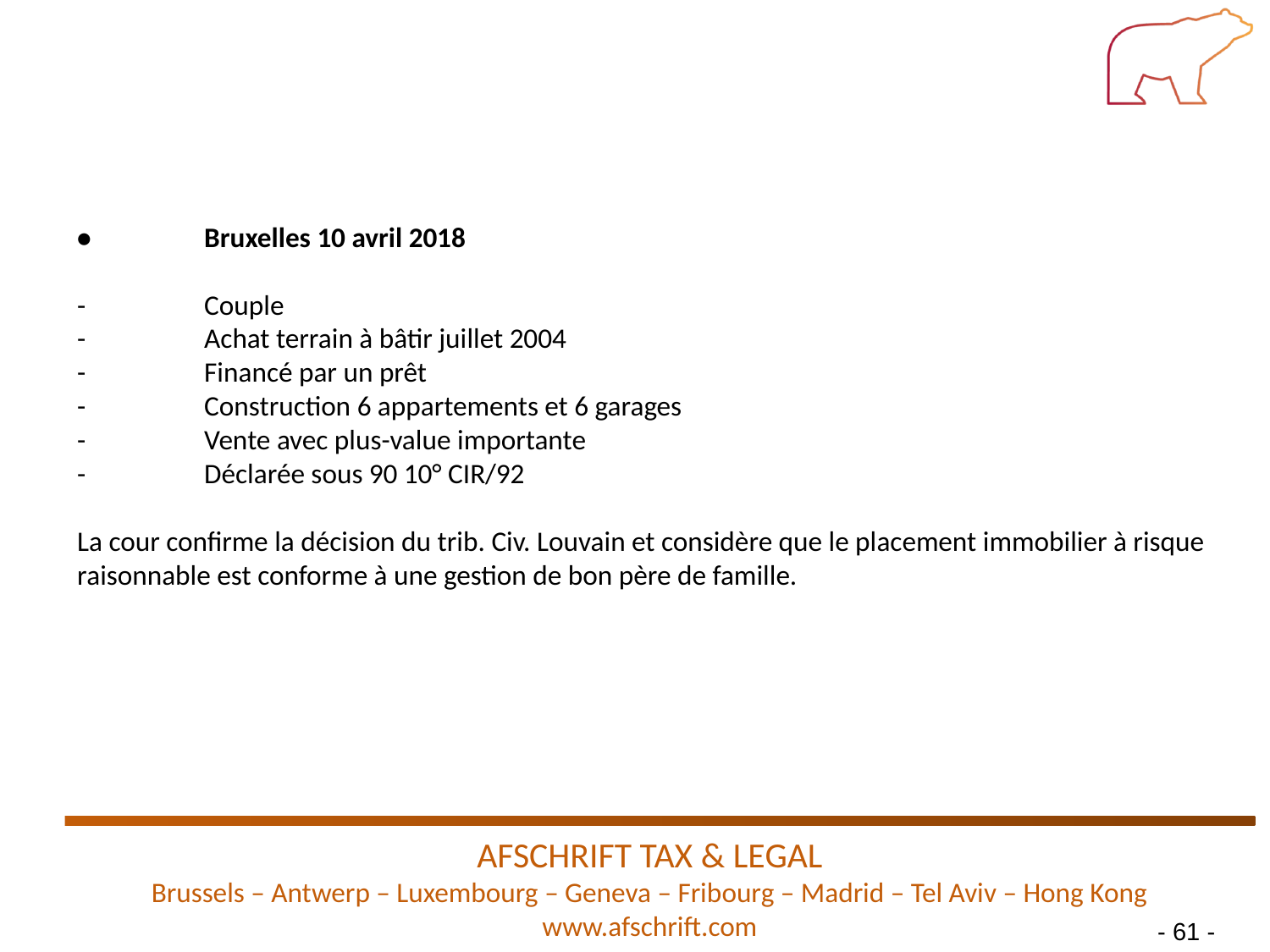

•	Bruxelles 10 avril 2018

-	Couple
-	Achat terrain à bâtir juillet 2004
-	Financé par un prêt
-	Construction 6 appartements et 6 garages
-	Vente avec plus-value importante
-	Déclarée sous 90 10° CIR/92

La cour confirme la décision du trib. Civ. Louvain et considère que le placement immobilier à risque
raisonnable est conforme à une gestion de bon père de famille.